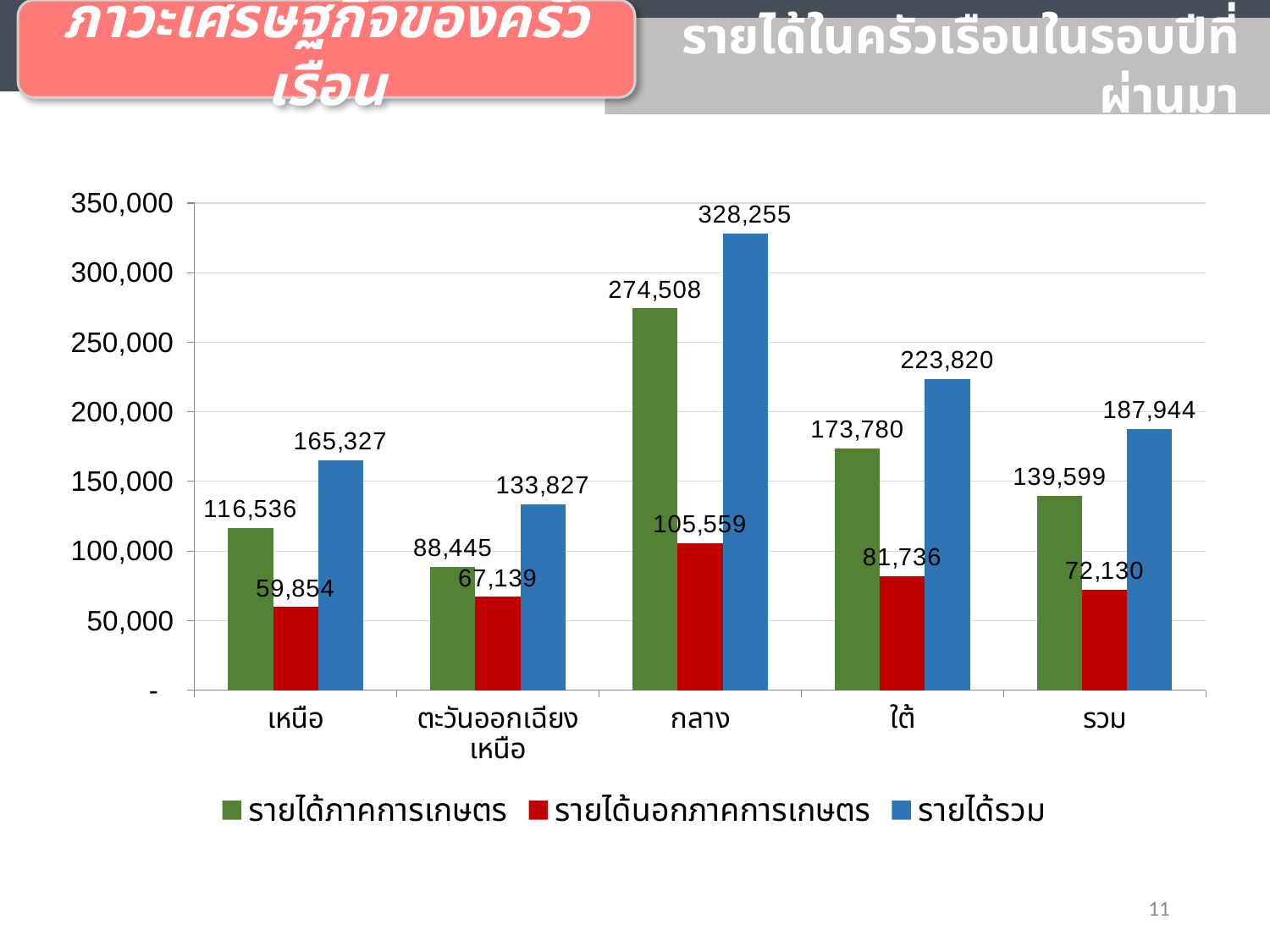

ภาวะเศรษฐกิจของครัวเรือน

รายได้ในครัวเรือนในรอบปีที่ผ่านมา

### Chart

| Category | รายได้ภาคการเกษตร | รายได้นอกภาคการเกษตร | รายได้รวม |
|---|---|---|---|
| เหนือ | 116536.15000000002 | 59853.69 | 165327.15 |
| ตะวันออกเฉียงเหนือ | 88445.04 | 67138.64 | 133827.13 |
| กลาง | 274508.2300000001 | 105559.06 | 328254.68 |
| ใต้ | 173779.77000000005 | 81735.63 | 223819.54 |
| รวม | 139598.73 | 72130.28 | 187944.0 |
11